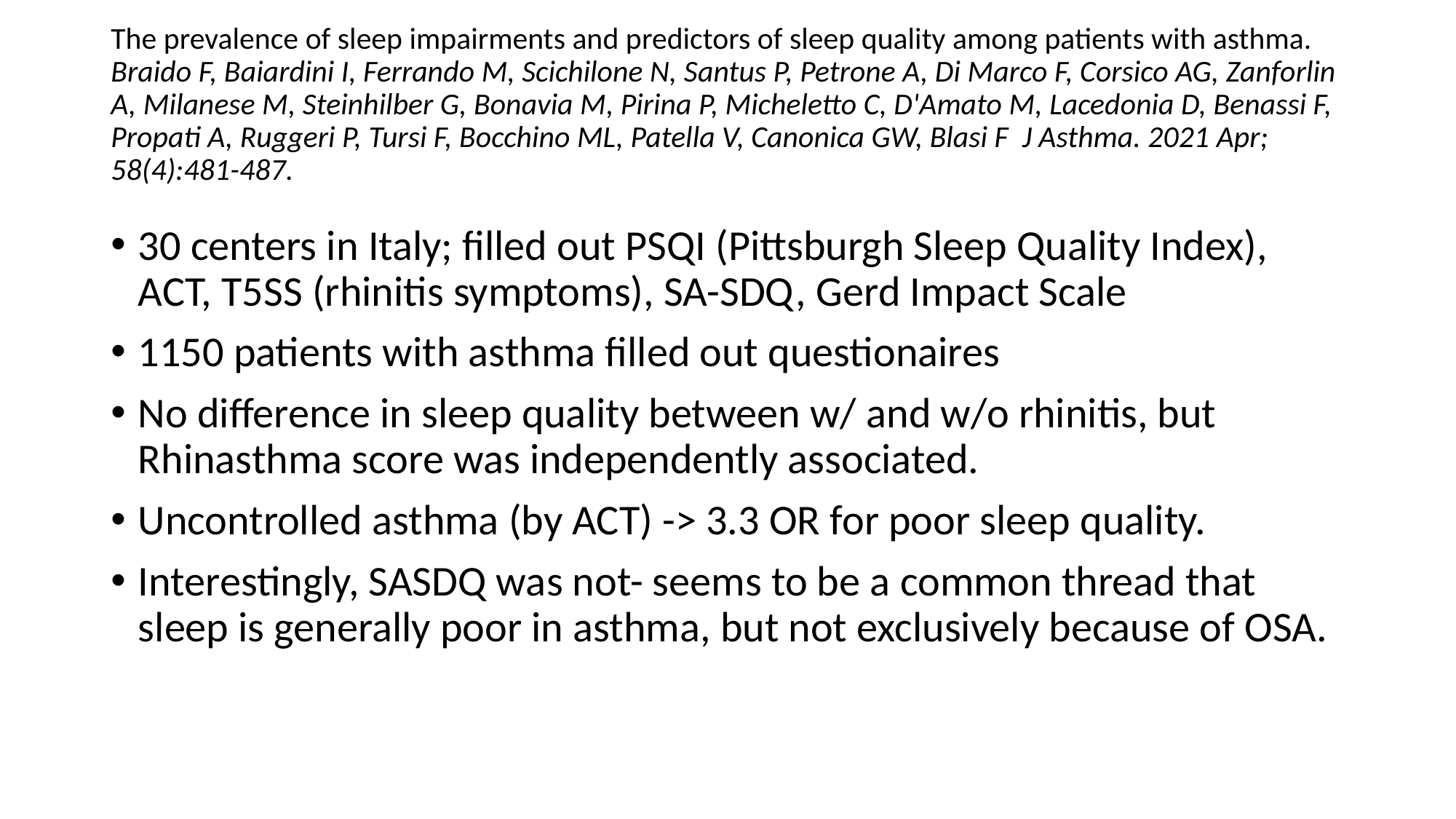

# The prevalence of sleep impairments and predictors of sleep quality among patients with asthma. Braido F, Baiardini I, Ferrando M, Scichilone N, Santus P, Petrone A, Di Marco F, Corsico AG, Zanforlin A, Milanese M, Steinhilber G, Bonavia M, Pirina P, Micheletto C, D'Amato M, Lacedonia D, Benassi F, Propati A, Ruggeri P, Tursi F, Bocchino ML, Patella V, Canonica GW, Blasi F  J Asthma. 2021 Apr; 58(4):481-487.
30 centers in Italy; filled out PSQI (Pittsburgh Sleep Quality Index), ACT, T5SS (rhinitis symptoms), SA-SDQ, Gerd Impact Scale
1150 patients with asthma filled out questionaires
No difference in sleep quality between w/ and w/o rhinitis, but Rhinasthma score was independently associated.
Uncontrolled asthma (by ACT) -> 3.3 OR for poor sleep quality.
Interestingly, SASDQ was not- seems to be a common thread that sleep is generally poor in asthma, but not exclusively because of OSA.